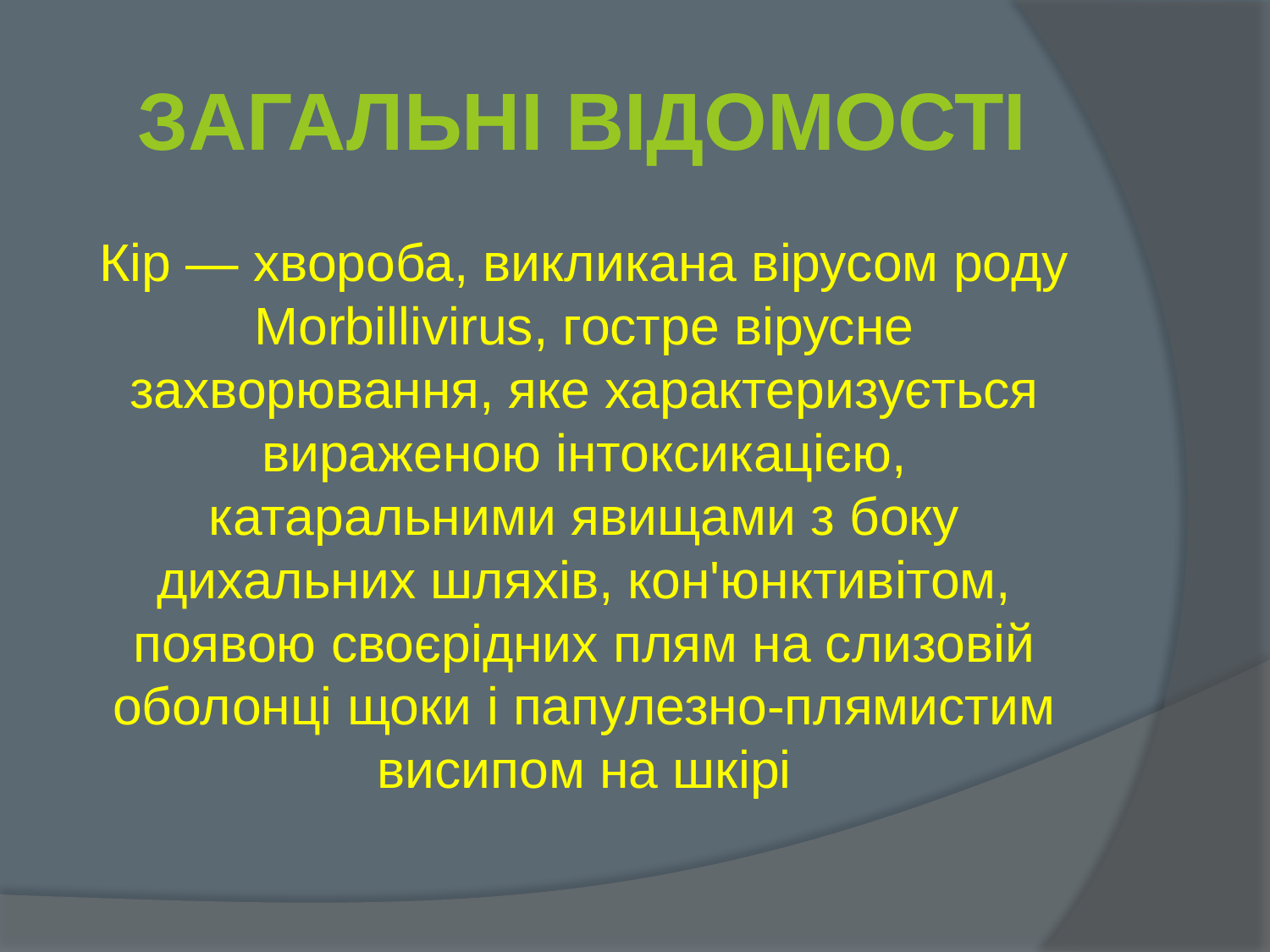

# Загальні відомості
Кір — хвороба, викликана вірусом роду Morbillivirus, гостре вірусне захворювання, яке характеризується вираженою інтоксикацією, катаральними явищами з боку дихальних шляхів, кон'юнктивітом, появою своєрідних плям на слизовій оболонці щоки і папулезно-плямистим висипом на шкірі